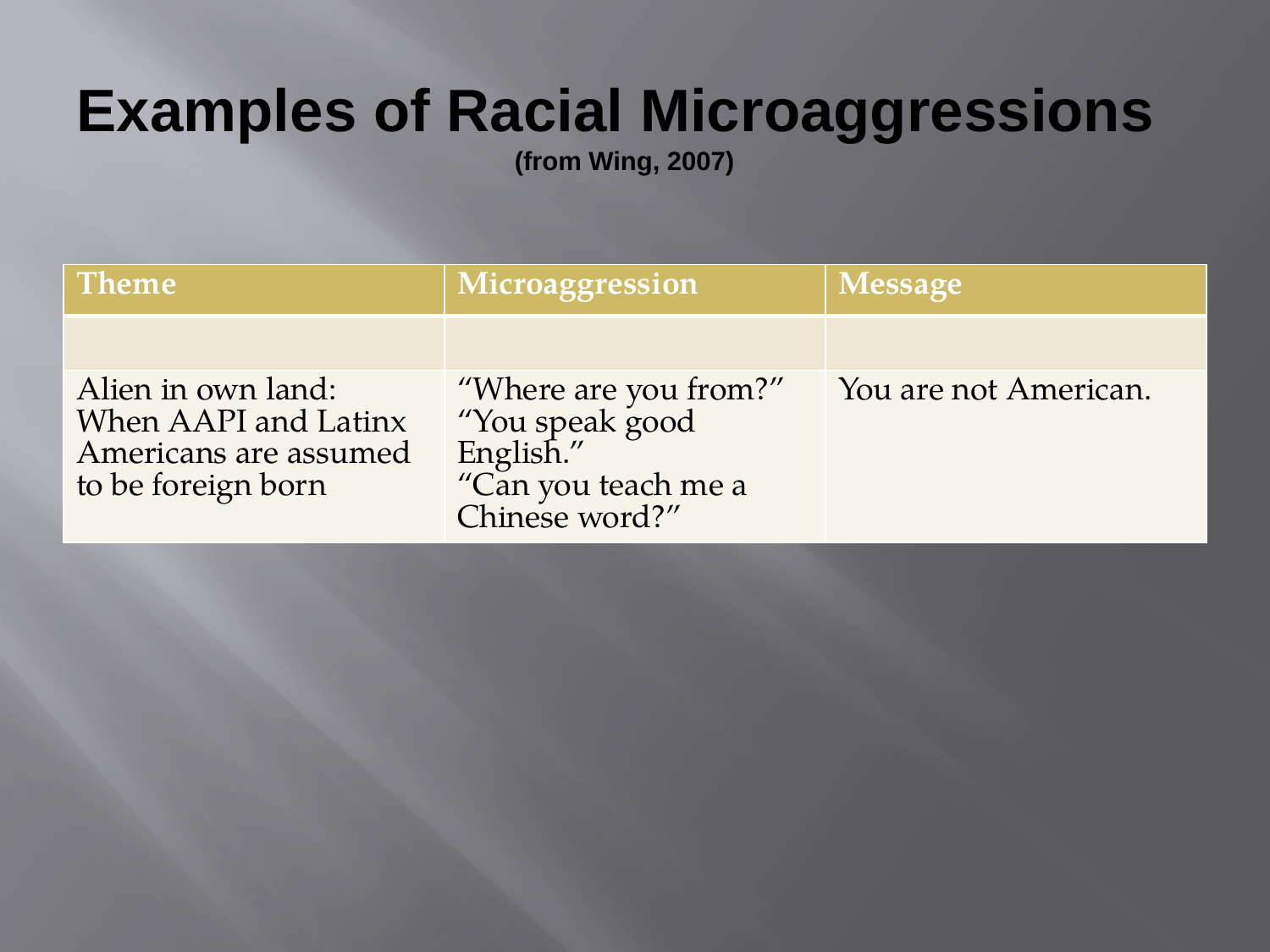

# Examples of Racial Microaggressions (from Wing, 2007)
| Theme | Microaggression | Message |
| --- | --- | --- |
|  |  |  |
| Alien in own land: When AAPI and Latinx Americans are assumed to be foreign born | “Where are you from?” “You speak good English.” “Can you teach me a Chinese word?” | You are not American. |